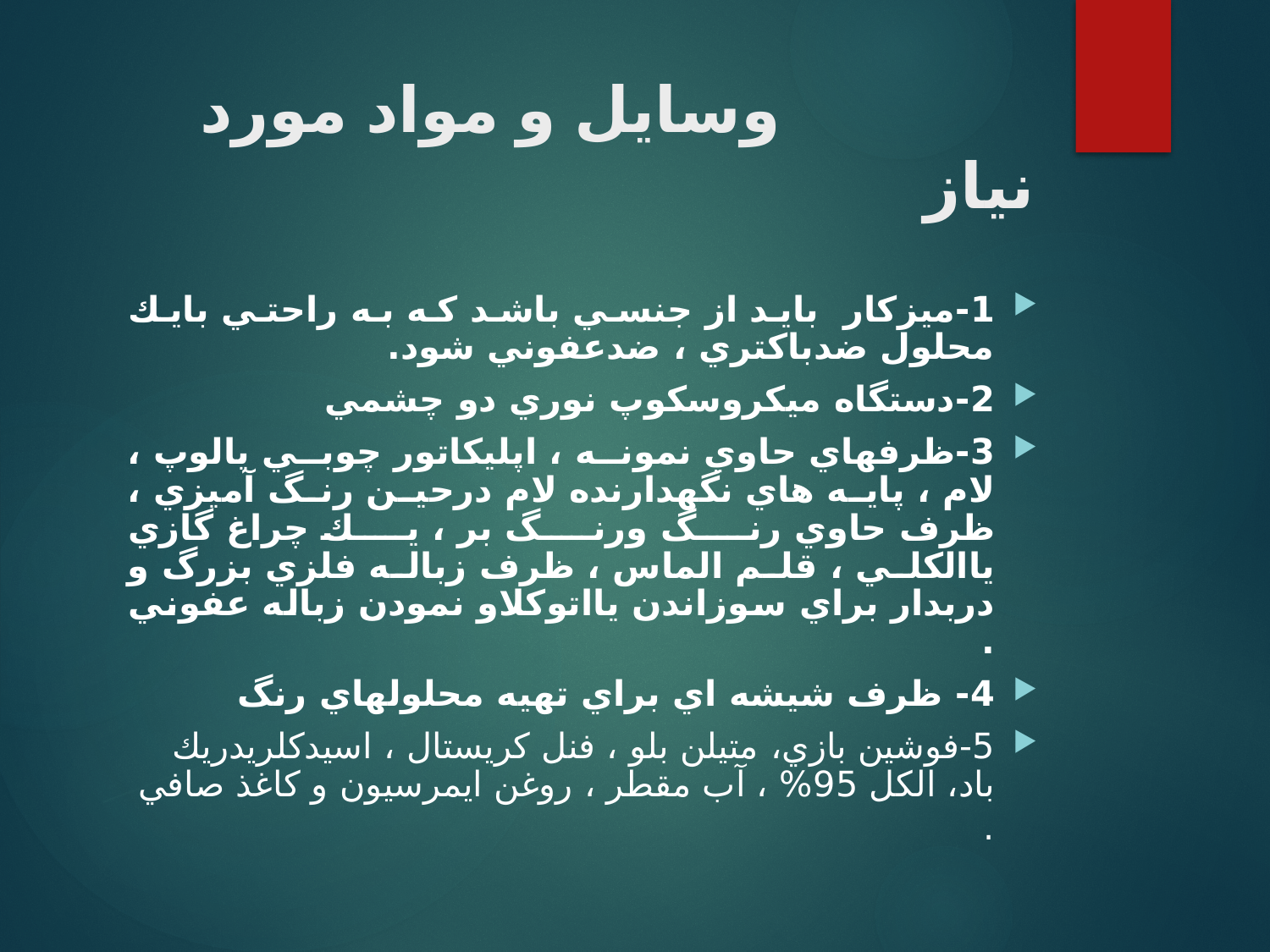

# وسايل و مواد مورد نياز
1-ميزكار  بايد از جنسي باشد كه به راحتي بايك محلول ضدباكتري ، ضدعفوني شود.
2-دستگاه ميكروسكوپ نوري دو چشمي
3-ظرفهاي حاوي نمونه ، اپليكاتور چوبي يالوپ ، لام ، پايه هاي نگهدارنده لام درحين رنگ آميزي ، ظرف حاوي رنگ ورنگ بر ، يك چراغ گازي ياالكلي ، قلم الماس ، ظرف زباله فلزي بزرگ و دربدار براي سوزاندن يااتوكلاو نمودن زباله عفوني .
4- ظرف شيشه اي براي تهيه محلولهاي رنگ
5-فوشين بازي، متيلن بلو ، فنل كريستال ، اسيدكلريدريك باد، الكل 95% ، آب مقطر ، روغن ايمرسيون و كاغذ صافي .